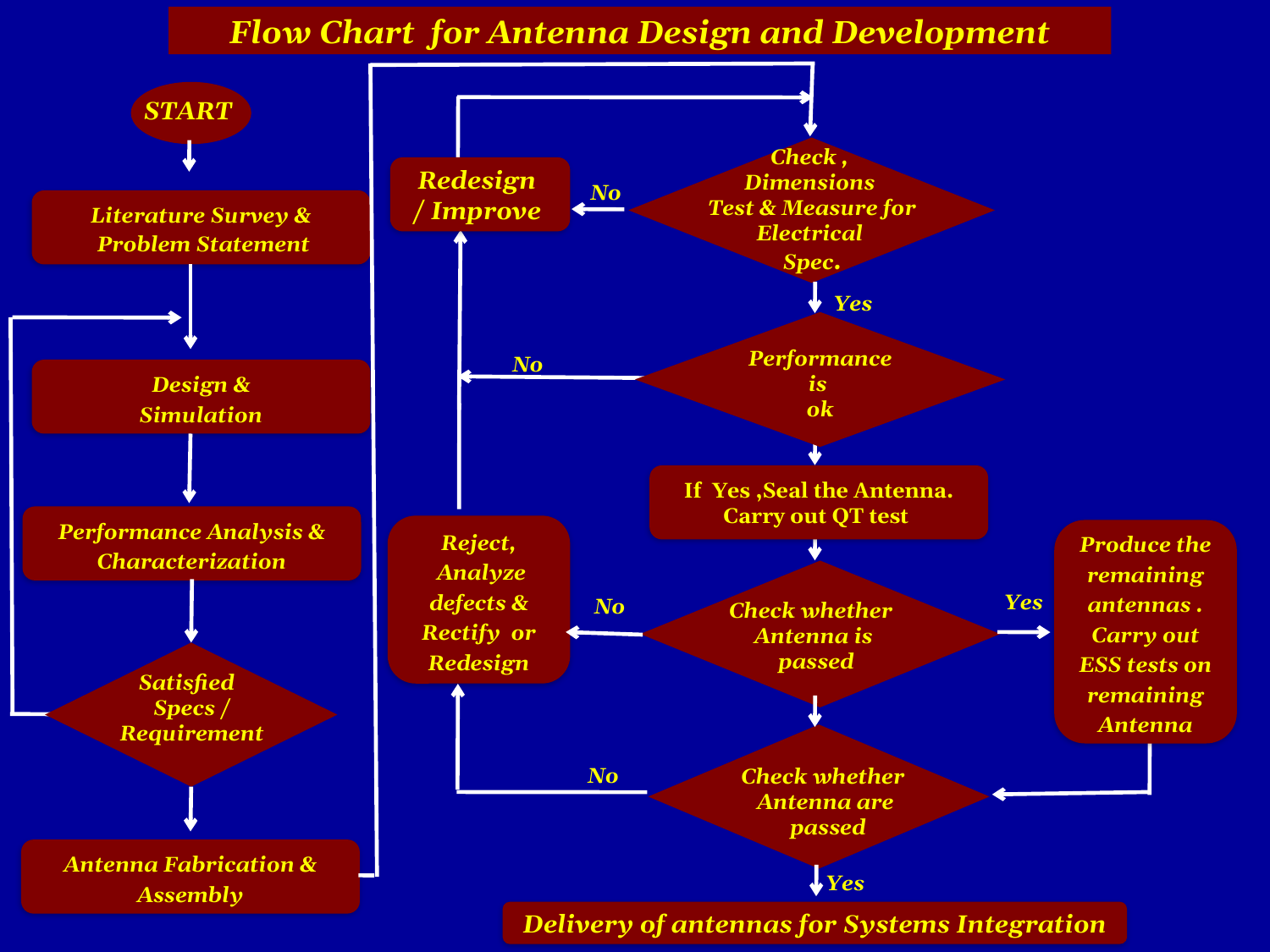

Flow Chart  for Antenna Design and Development
START

Check ,
Dimensions
Test & Measure for
Electrical
Spec.
Redesign
/ Improve
No
Literature Survey &
 Problem Statement
Yes

No
Performance
is
ok
Design &
Simulation
If  Yes ,Seal the Antenna. Carry out QT test
Performance Analysis & Characterization
Reject,
 Analyze defects & Rectify  or Redesign
Produce the remaining antennas . Carry out ESS tests on remaining Antenna

Yes
No
Check whether
Antenna is
 passed

Satisfied
Specs / Requirement

No
Check whether
Antenna are
 passed
Antenna Fabrication & Assembly
Yes

Delivery of antennas for Systems Integration